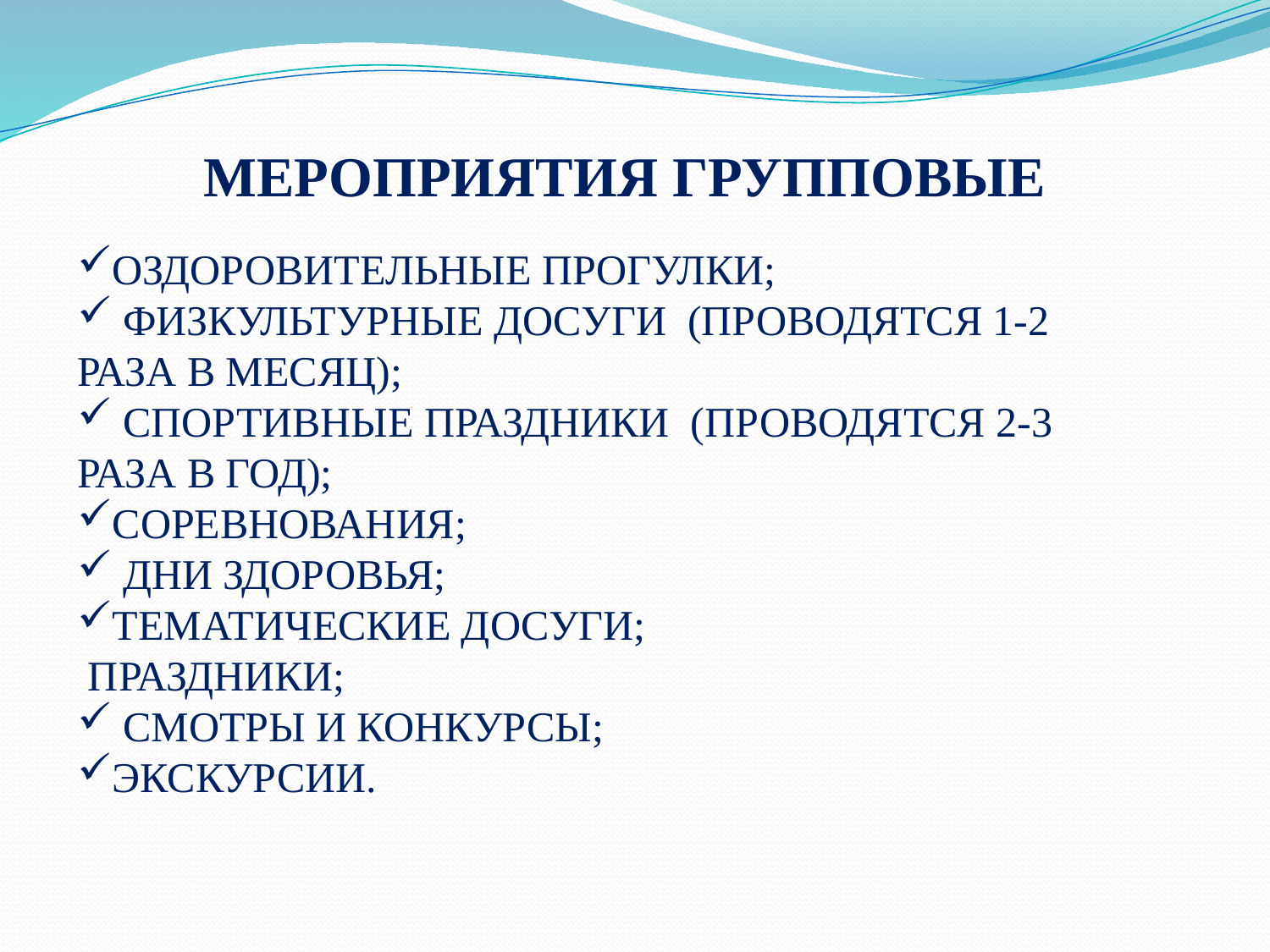

МЕРОПРИЯТИЯ ГРУППОВЫЕ
ОЗДОРОВИТЕЛЬНЫЕ ПРОГУЛКИ;
 ФИЗКУЛЬТУРНЫЕ ДОСУГИ  (ПРОВОДЯТСЯ 1-2 РАЗА В МЕСЯЦ);
 СПОРТИВНЫЕ ПРАЗДНИКИ  (ПРОВОДЯТСЯ 2-3 РАЗА В ГОД);
СОРЕВНОВАНИЯ;
 ДНИ ЗДОРОВЬЯ;
ТЕМАТИЧЕСКИЕ ДОСУГИ;
 ПРАЗДНИКИ;
 СМОТРЫ И КОНКУРСЫ;
ЭКСКУРСИИ.